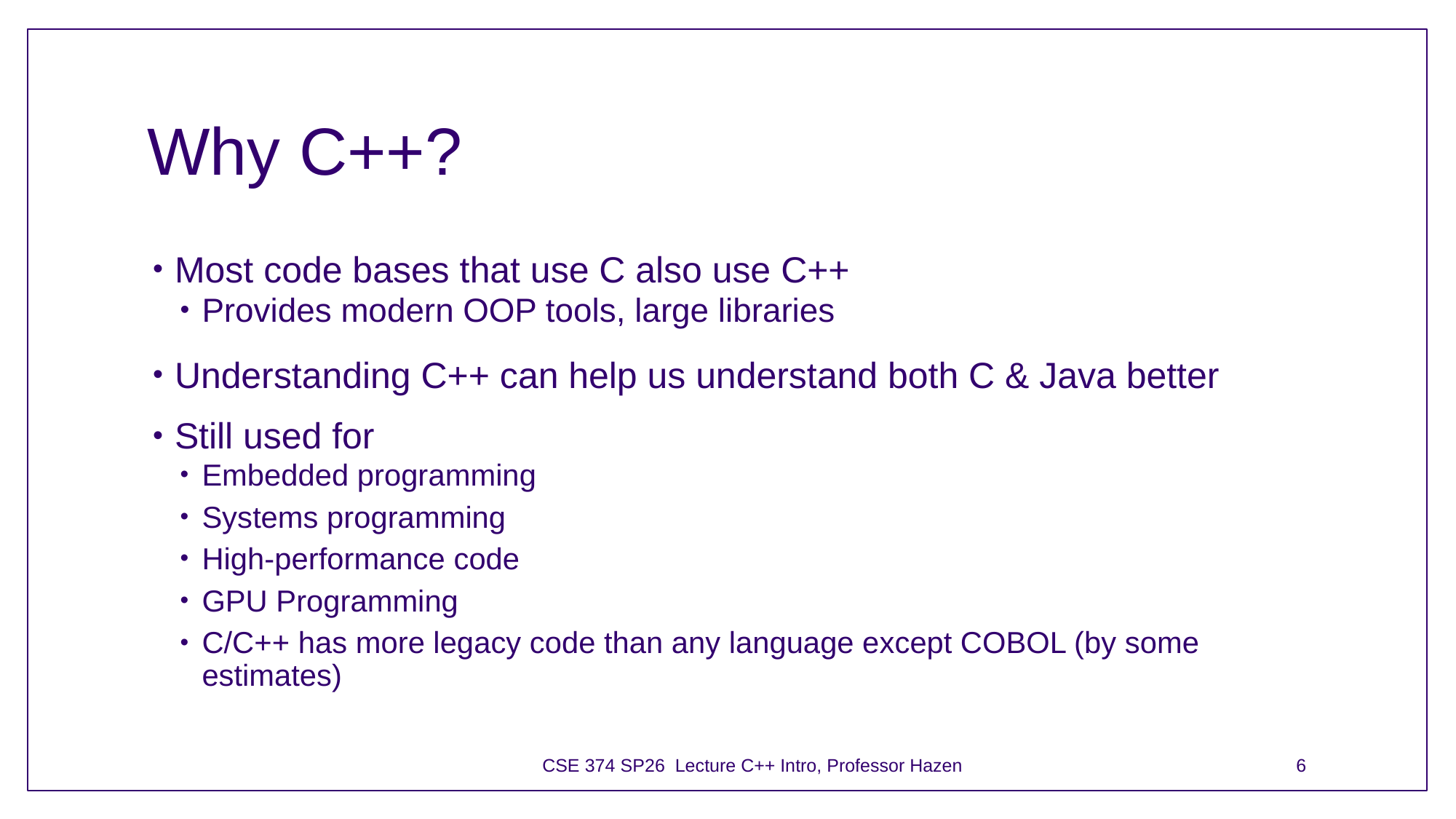

# Why C++?
Most code bases that use C also use C++
Provides modern OOP tools, large libraries
Understanding C++ can help us understand both C & Java better
Still used for
Embedded programming
Systems programming
High-performance code
GPU Programming
C/C++ has more legacy code than any language except COBOL (by some estimates)
CSE 374 SP26  Lecture C++ Intro, Professor Hazen
6